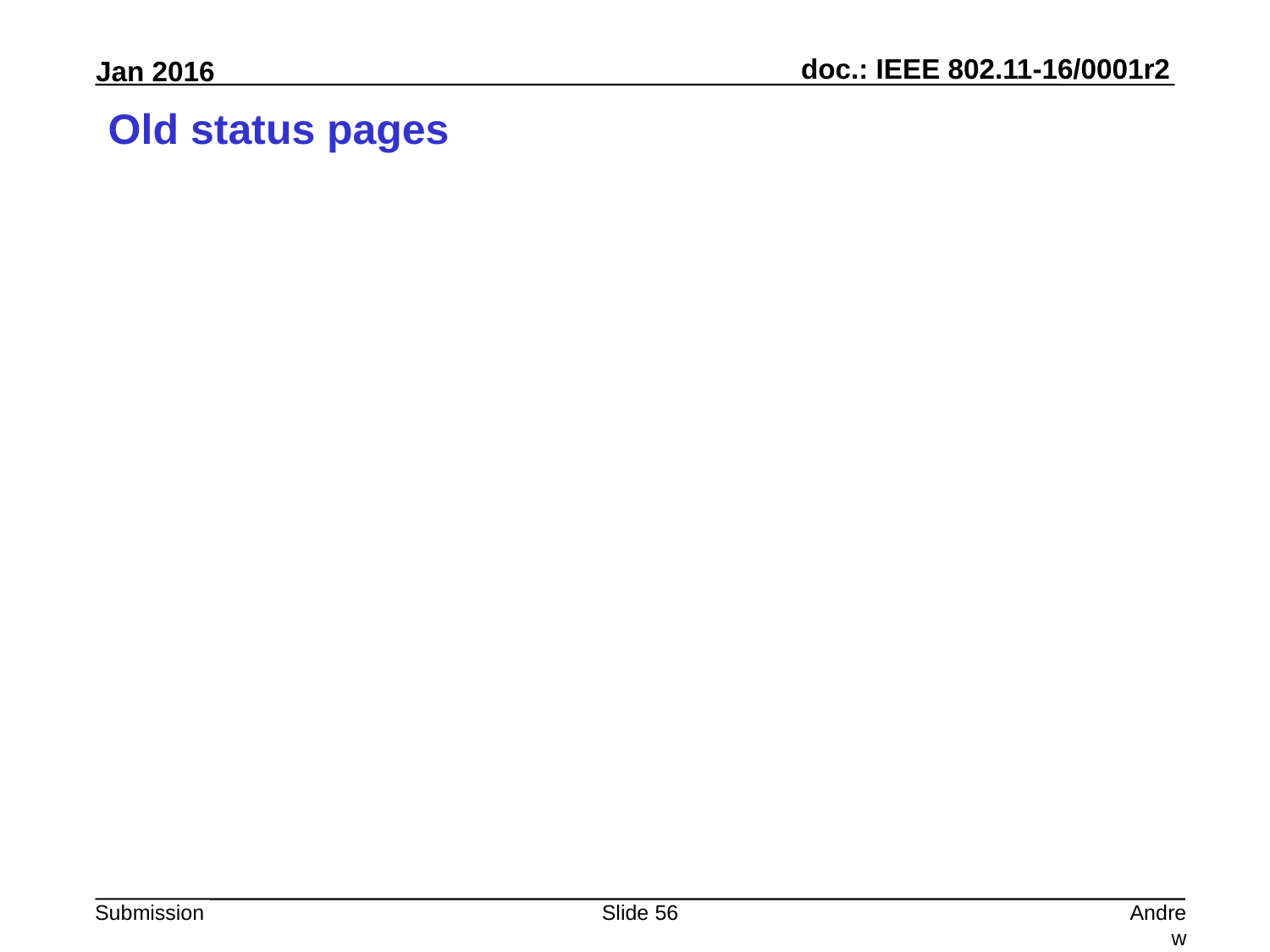

# Old status pages

Slide 56
Andrew Myles, Cisco